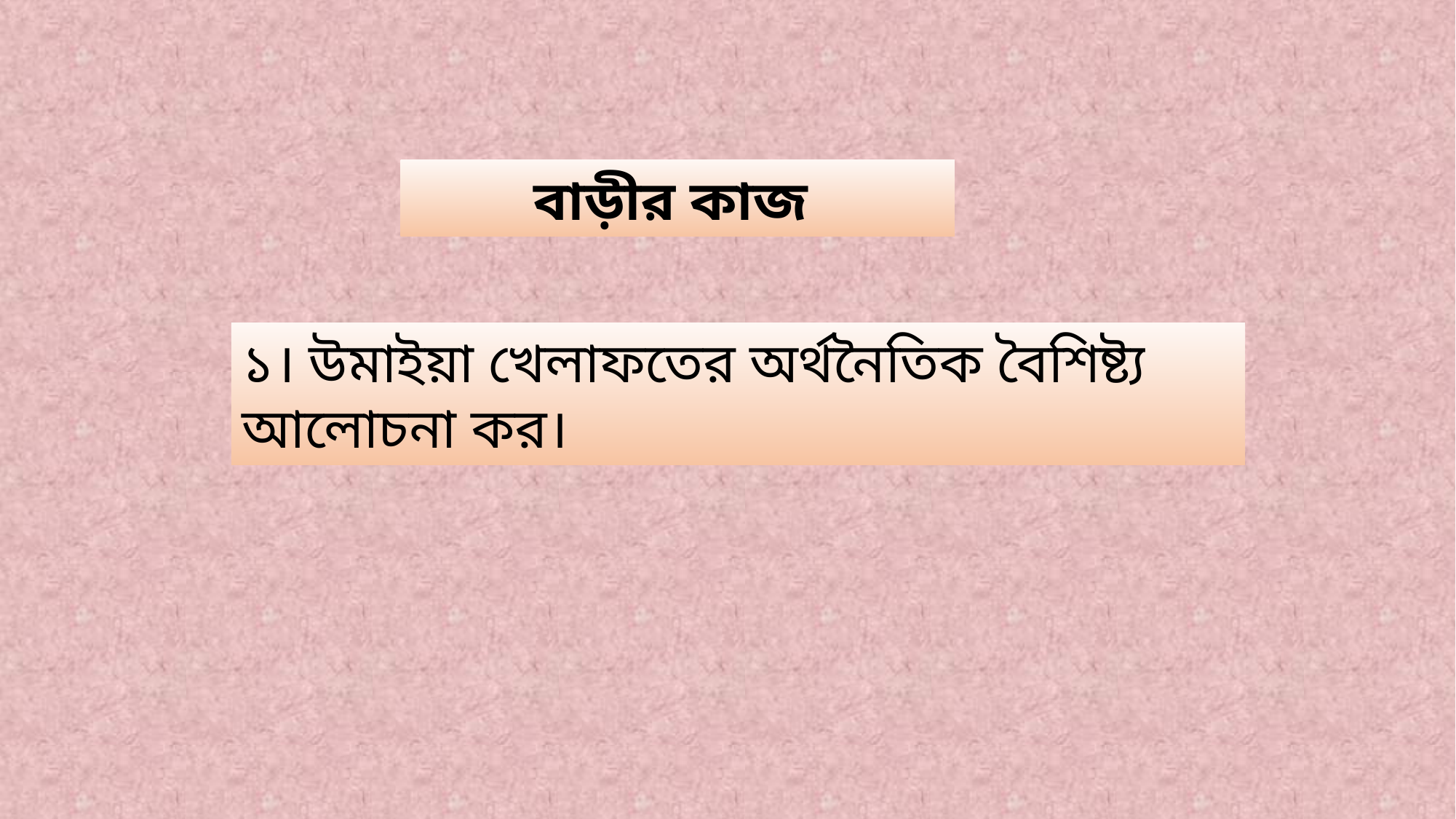

বাড়ীর কাজ
১। উমাইয়া খেলাফতের অর্থনৈতিক বৈশিষ্ট্য আলোচনা কর।